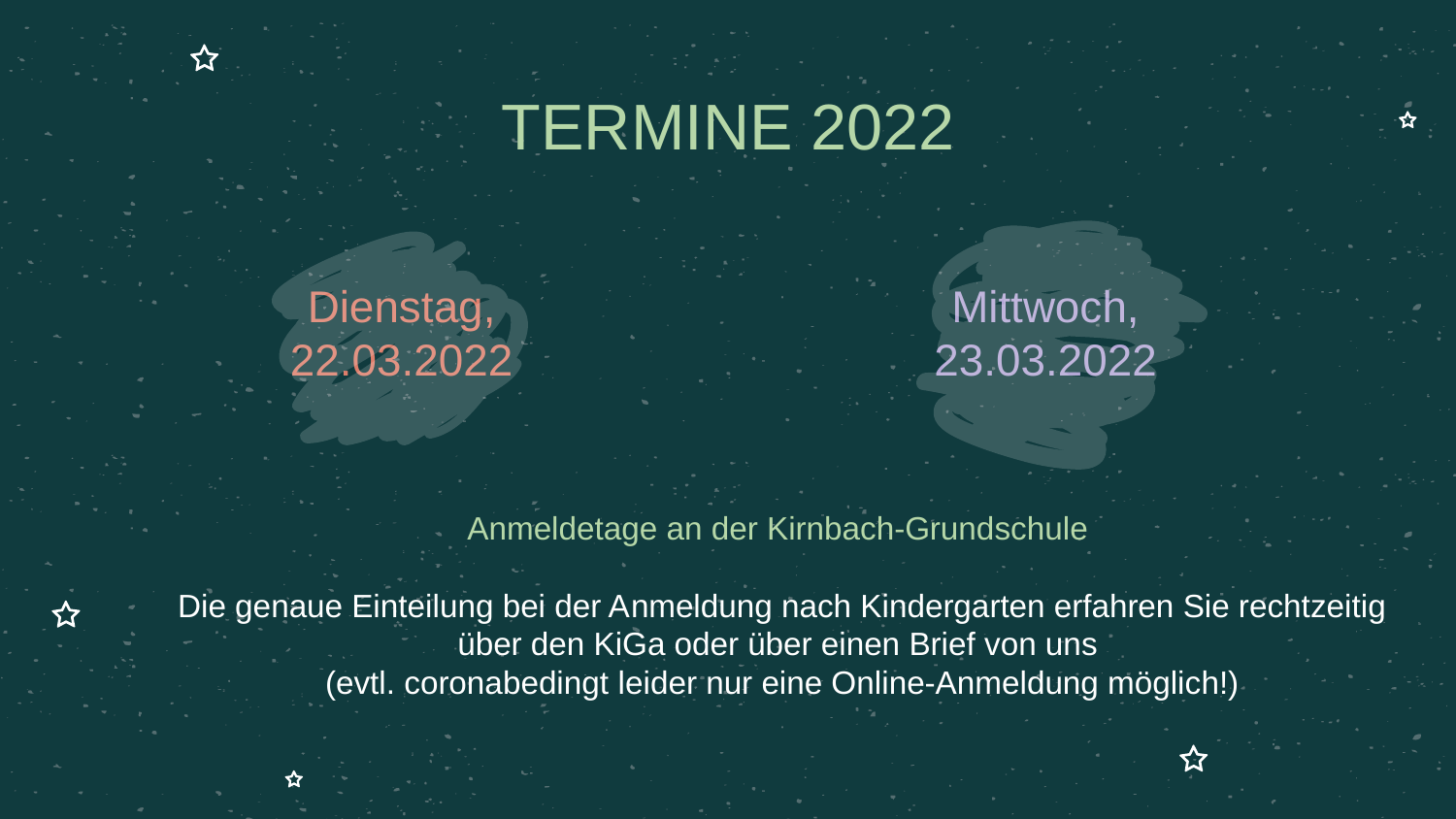

TERMINE 2022

# Dienstag, 22.03.2022
Mittwoch, 23.03.2022
Anmeldetage an der Kirnbach-Grundschule

Die genaue Einteilung bei der Anmeldung nach Kindergarten erfahren Sie rechtzeitig über den KiGa oder über einen Brief von uns
(evtl. coronabedingt leider nur eine Online-Anmeldung möglich!)